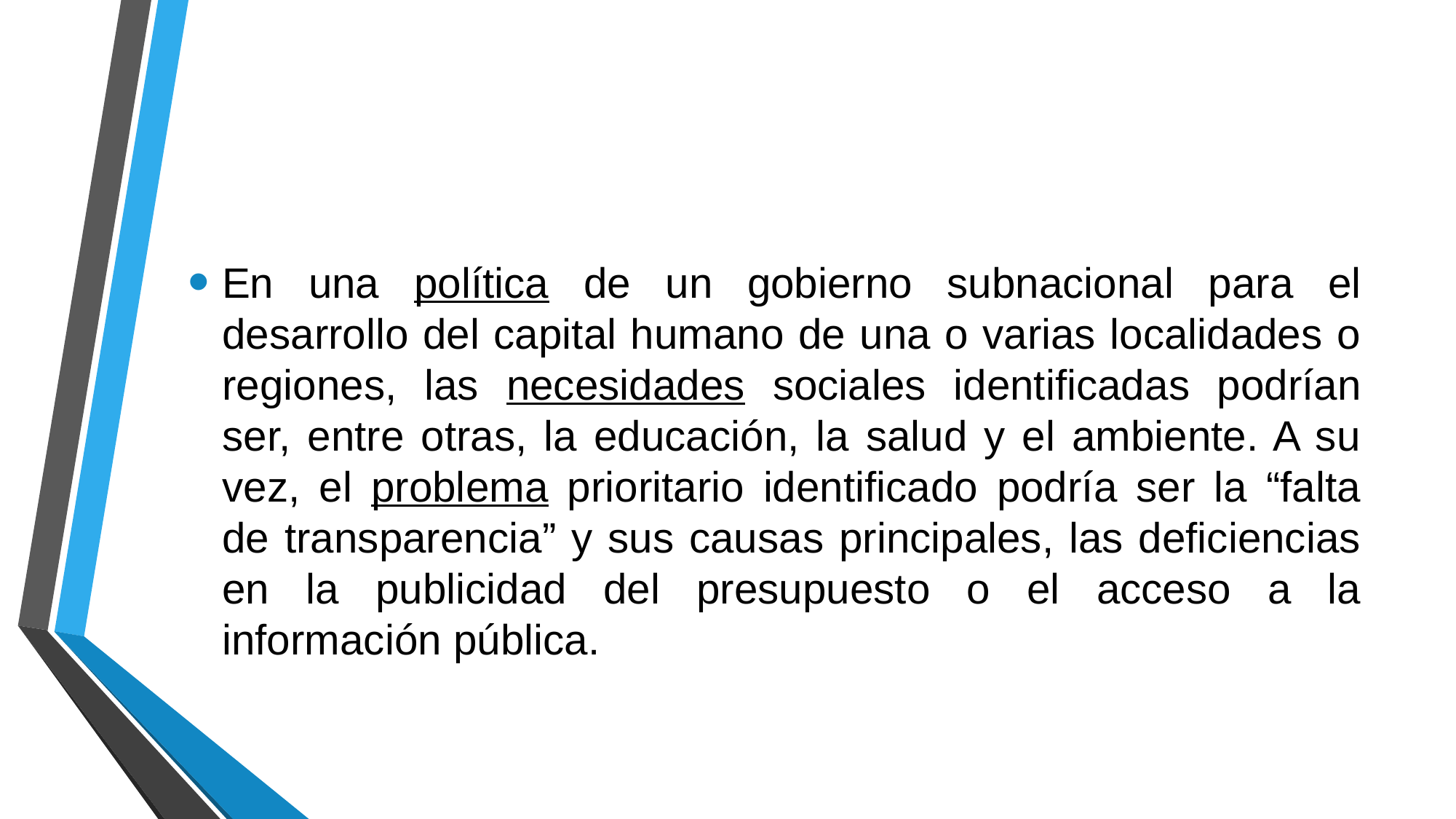

En una política de un gobierno subnacional para el desarrollo del capital humano de una o varias localidades o regiones, las necesidades sociales identificadas podrían ser, entre otras, la educación, la salud y el ambiente. A su vez, el problema prioritario identificado podría ser la “falta de transparencia” y sus causas principales, las deficiencias en la publicidad del presupuesto o el acceso a la información pública.